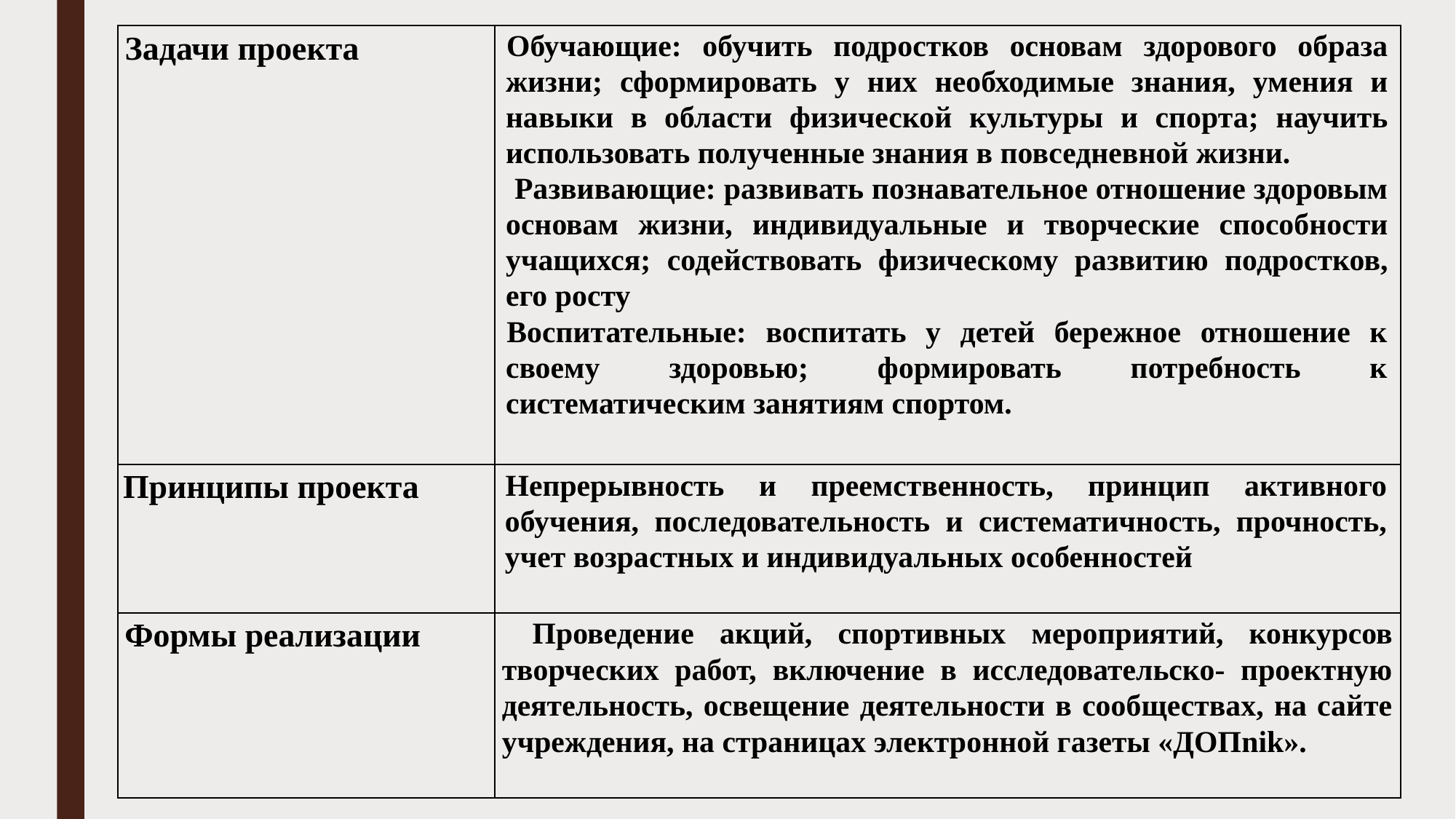

| Задачи проекта | Обучающие: обучить подростков основам здорового образа жизни; сформировать у них необходимые знания, умения и навыки в области физической культуры и спорта; научить использовать полученные знания в повседневной жизни. Развивающие: развивать познавательное отношение здоровым основам жизни, индивидуальные и творческие способности учащихся; содействовать физическому развитию подростков, его росту Воспитательные: воспитать у детей бережное отношение к своему здоровью; формировать потребность к систематическим занятиям спортом. |
| --- | --- |
| Принципы проекта | Непрерывность и преемственность, принцип активного обучения, последовательность и систематичность, прочность, учет возрастных и индивидуальных особенностей |
| Формы реализации | Проведение акций, спортивных мероприятий, конкурсов творческих работ, включение в исследовательско- проектную деятельность, освещение деятельности в сообществах, на сайте учреждения, на страницах электронной газеты «ДОПnik». |